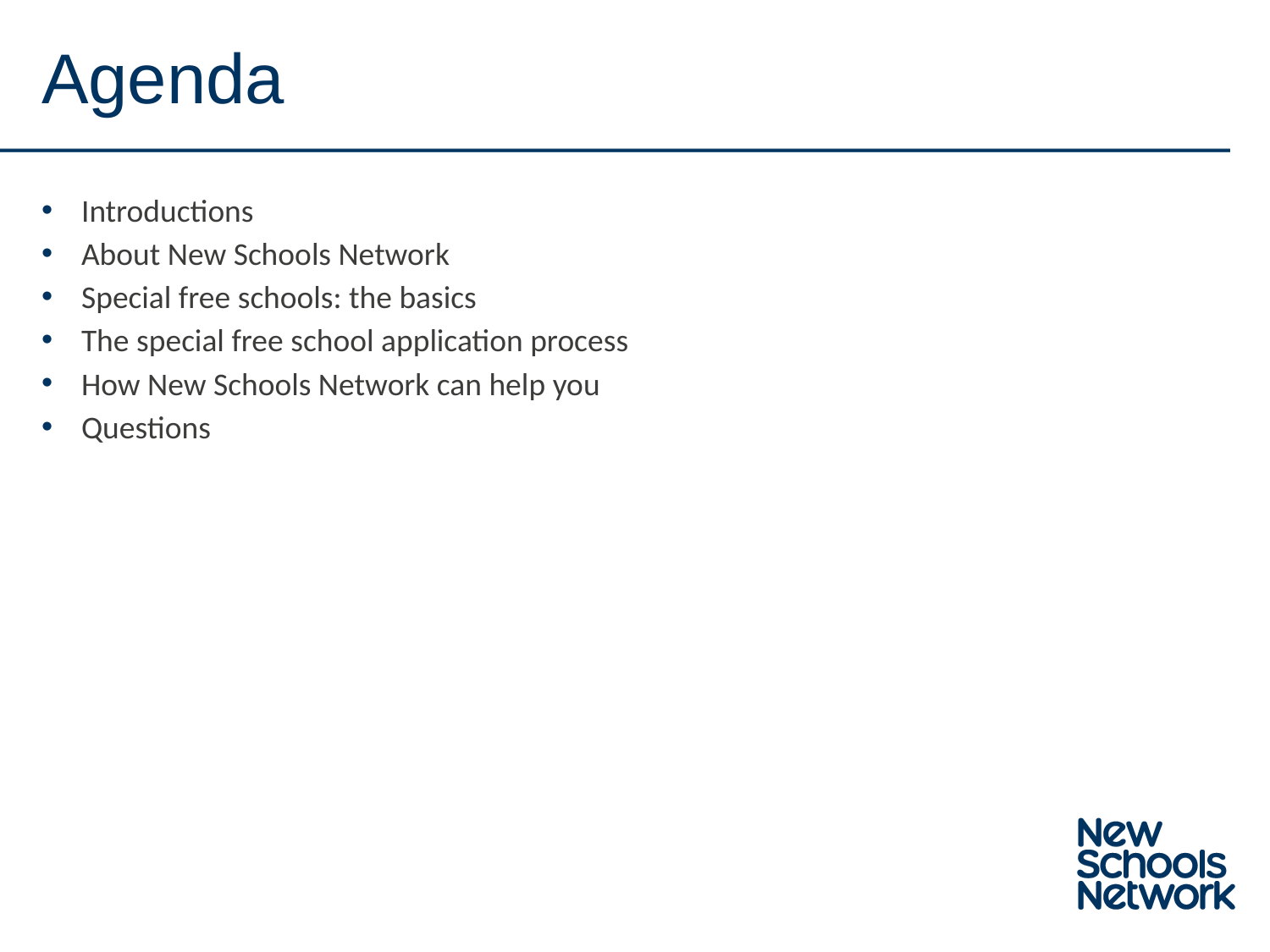

Agenda
Introductions
About New Schools Network
Special free schools: the basics
The special free school application process
How New Schools Network can help you
Questions